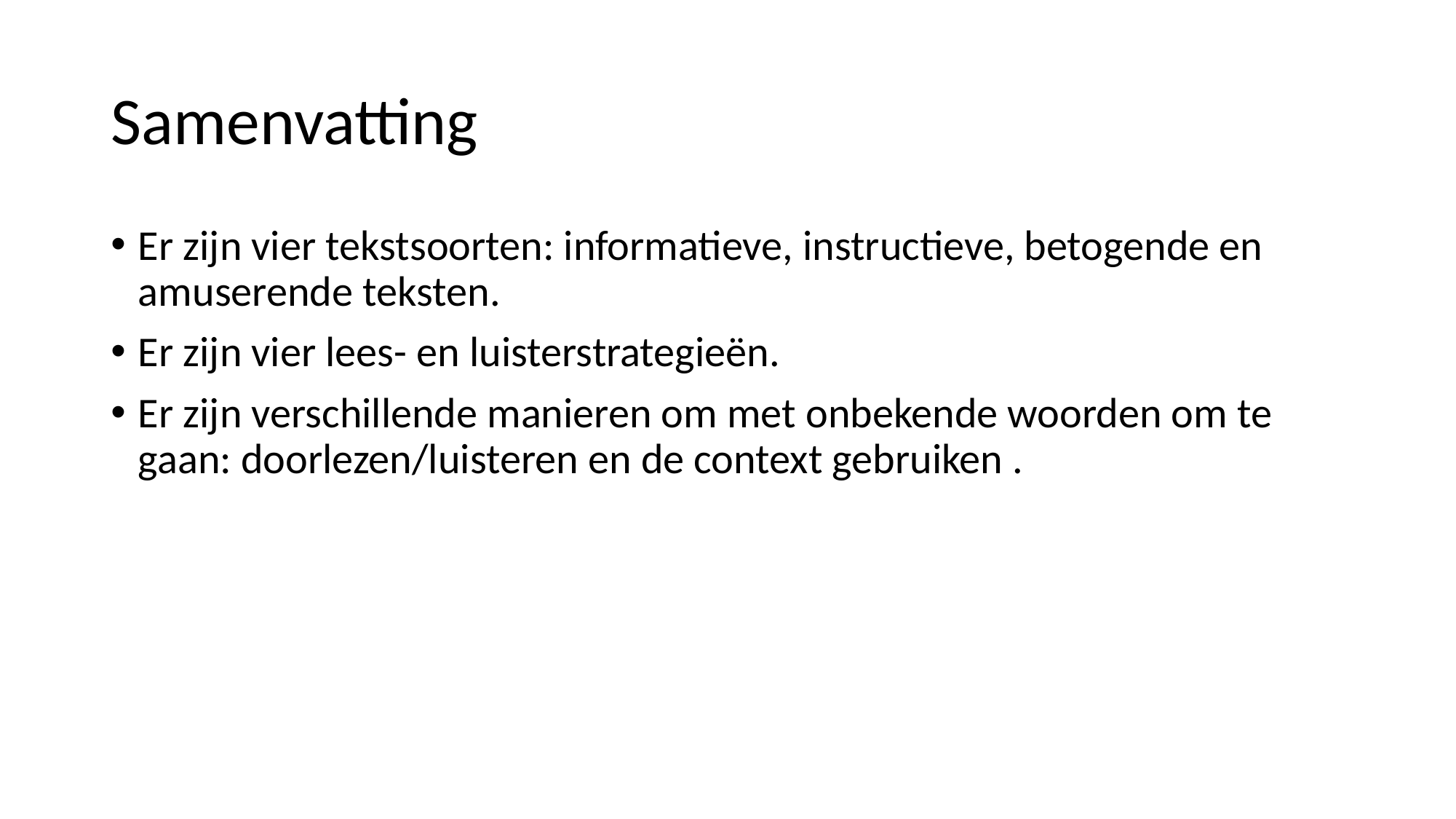

# Samenvatting
Er zijn vier tekstsoorten: informatieve, instructieve, betogende en amuserende teksten.
Er zijn vier lees- en luisterstrategieën.
Er zijn verschillende manieren om met onbekende woorden om te gaan: doorlezen/luisteren en de context gebruiken .